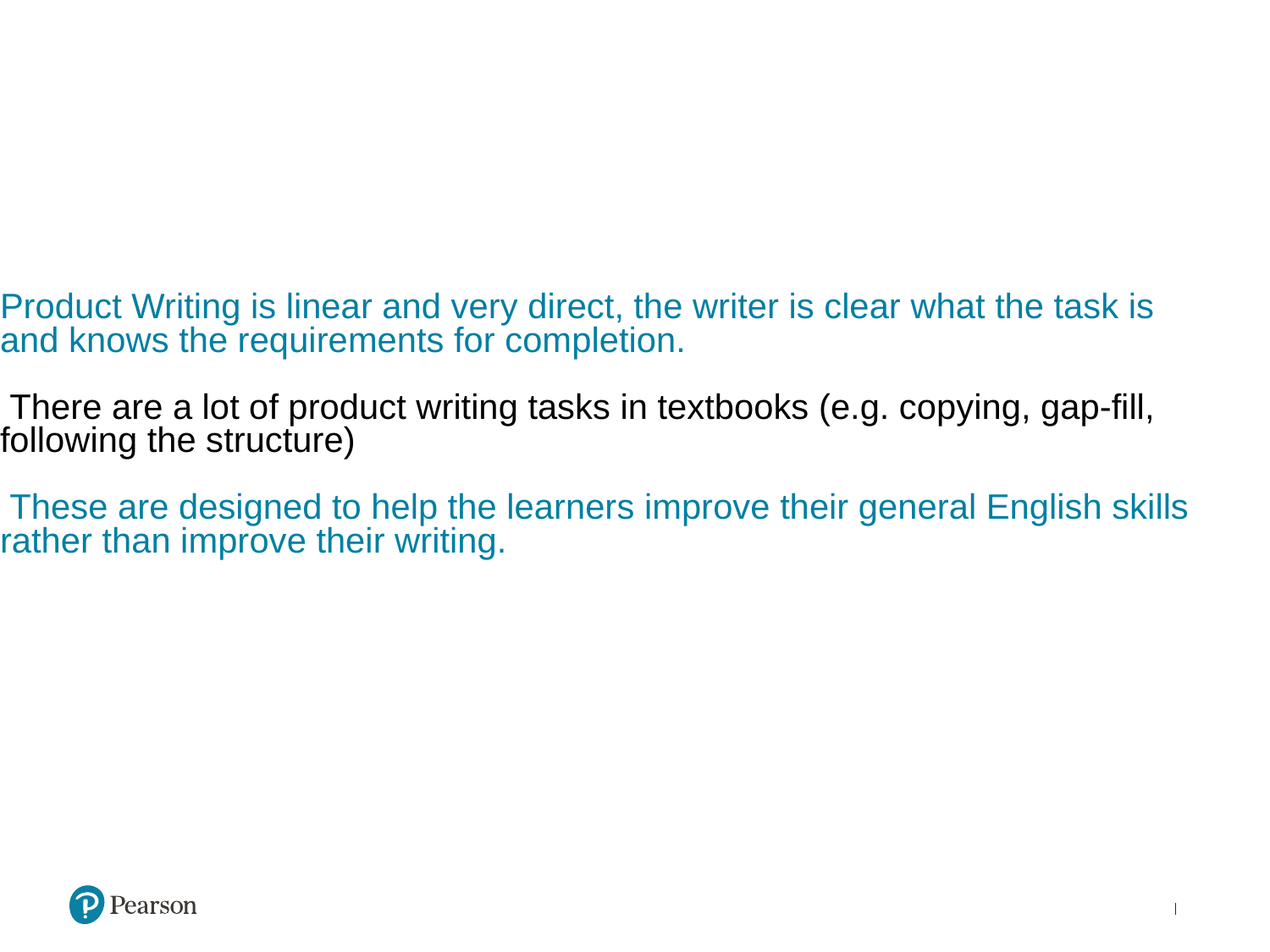

Product Writing is linear and very direct, the writer is clear what the task is and knows the requirements for completion.

 There are a lot of product writing tasks in textbooks (e.g. copying, gap-fill, following the structure)

 These are designed to help the learners improve their general English skills rather than improve their writing.